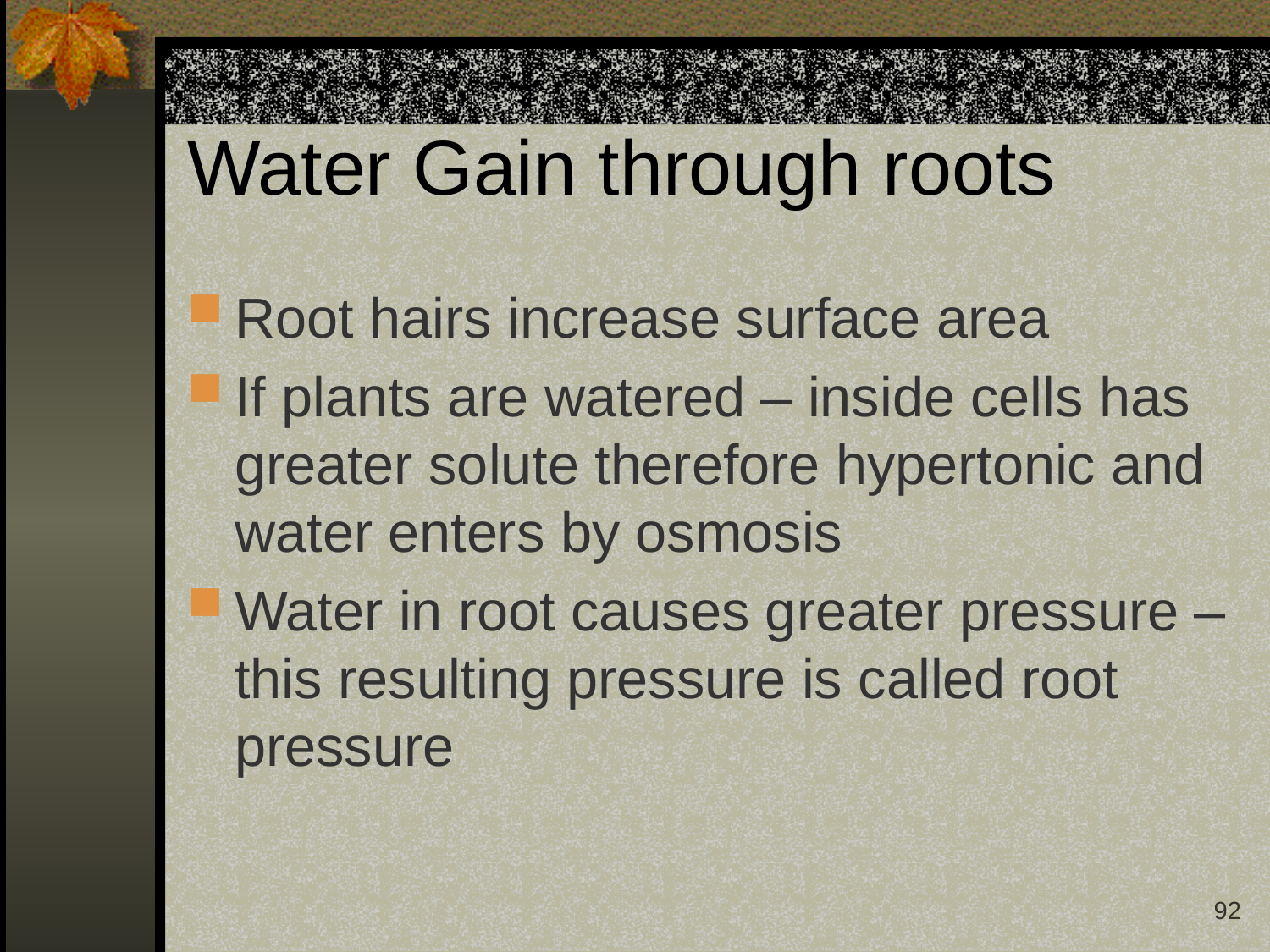

# Water Gain through roots
Root hairs increase surface area
If plants are watered – inside cells has greater solute therefore hypertonic and water enters by osmosis
Water in root causes greater pressure – this resulting pressure is called root pressure

92